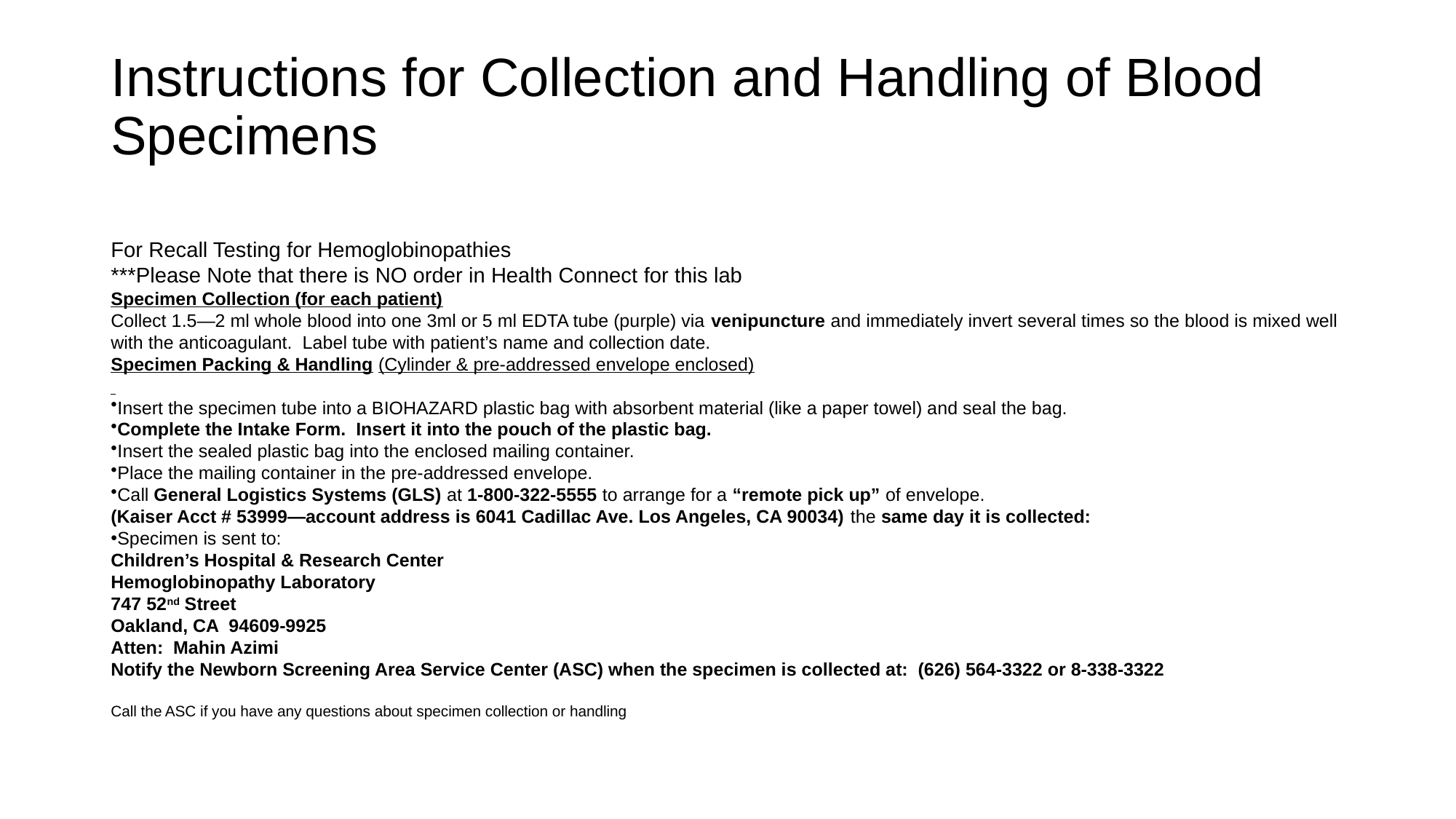

# Instructions for Collection and Handling of Blood Specimens
For Recall Testing for Hemoglobinopathies
***Please Note that there is NO order in Health Connect for this lab
Specimen Collection (for each patient)
Collect 1.5—2 ml whole blood into one 3ml or 5 ml EDTA tube (purple) via venipuncture and immediately invert several times so the blood is mixed well
with the anticoagulant.  Label tube with patient’s name and collection date.
Specimen Packing & Handling (Cylinder & pre-addressed envelope enclosed)

Insert the specimen tube into a BIOHAZARD plastic bag with absorbent material (like a paper towel) and seal the bag.
Complete the Intake Form.  Insert it into the pouch of the plastic bag.
Insert the sealed plastic bag into the enclosed mailing container.
Place the mailing container in the pre-addressed envelope.
Call General Logistics Systems (GLS) at 1-800-322-5555 to arrange for a “remote pick up” of envelope.
(Kaiser Acct # 53999—account address is 6041 Cadillac Ave. Los Angeles, CA 90034) the same day it is collected:
Specimen is sent to:
Children’s Hospital & Research Center
Hemoglobinopathy Laboratory
747 52nd Street
Oakland, CA  94609-9925
Atten:  Mahin Azimi
Notify the Newborn Screening Area Service Center (ASC) when the specimen is collected at:  (626) 564-3322 or 8-338-3322

Call the ASC if you have any questions about specimen collection or handling